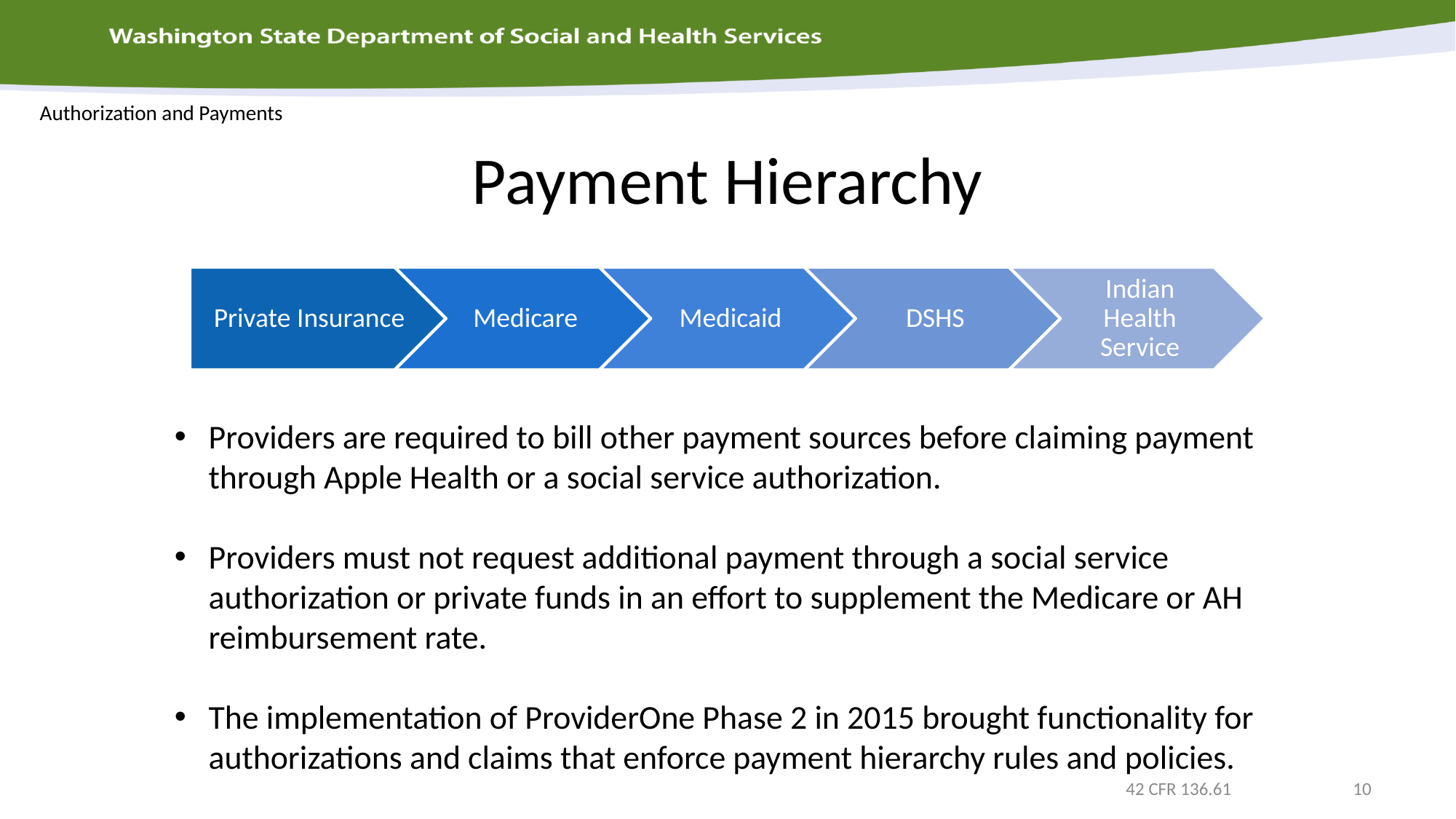

Authorization and Payments
# Payment Hierarchy
Private Insurance
Medicare
Medicaid
DSHS
Indian Health Service
Providers are required to bill other payment sources before claiming payment through Apple Health or a social service authorization.

Providers must not request additional payment through a social service authorization or private funds in an effort to supplement the Medicare or AH reimbursement rate.

The implementation of ProviderOne Phase 2 in 2015 brought functionality for authorizations and claims that enforce payment hierarchy rules and policies.
 42 CFR 136.61                             10